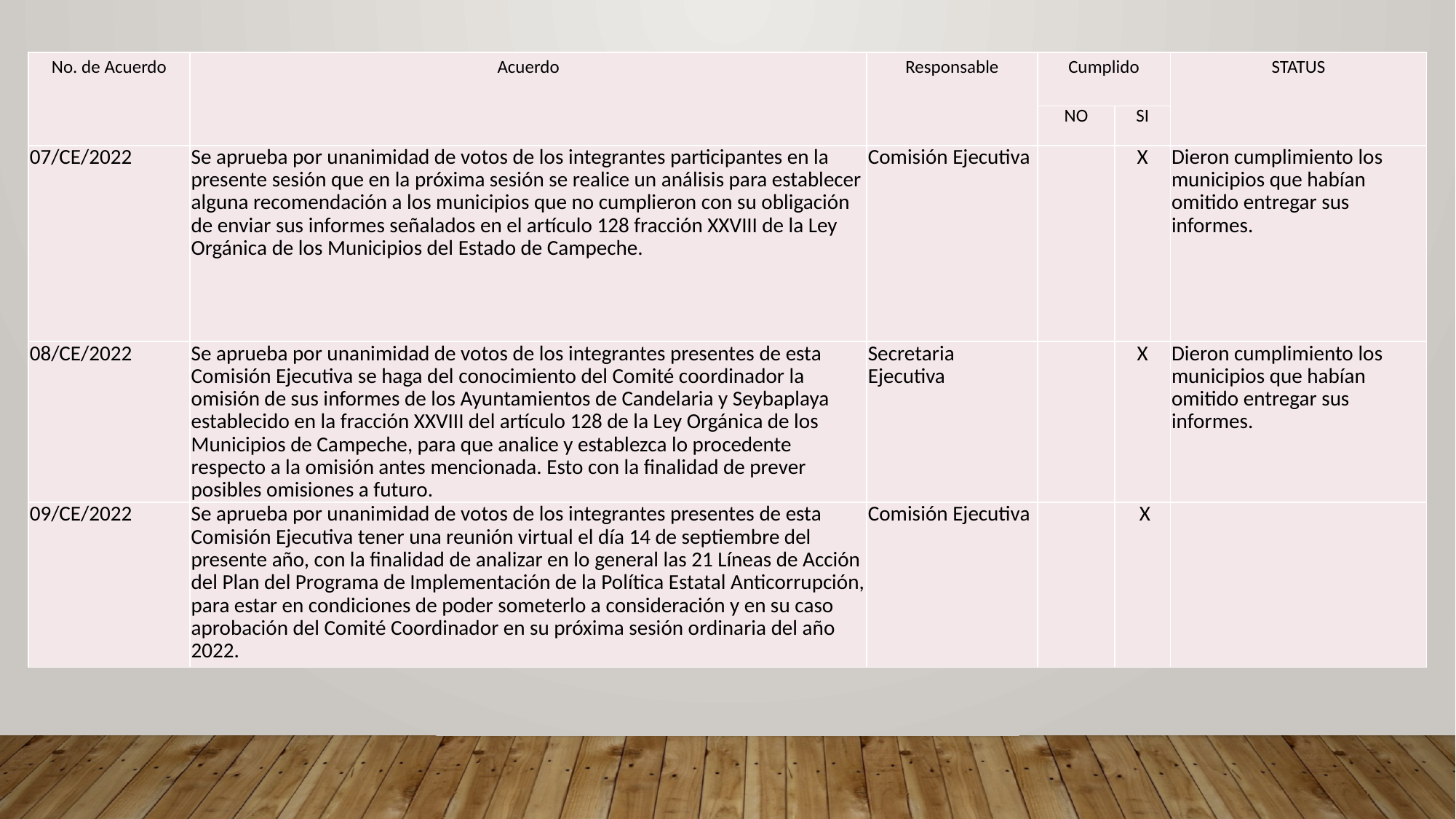

| No. de Acuerdo | Acuerdo | Responsable | Cumplido |  | STATUS |
| --- | --- | --- | --- | --- | --- |
|  |  |  | NO | SI |  |
| 07/CE/2022 | Se aprueba por unanimidad de votos de los integrantes participantes en la presente sesión que en la próxima sesión se realice un análisis para establecer alguna recomendación a los municipios que no cumplieron con su obligación de enviar sus informes señalados en el artículo 128 fracción XXVIII de la Ley Orgánica de los Municipios del Estado de Campeche. | Comisión Ejecutiva |  | X | Dieron cumplimiento los municipios que habían omitido entregar sus informes. |
| 08/CE/2022 | Se aprueba por unanimidad de votos de los integrantes presentes de esta Comisión Ejecutiva se haga del conocimiento del Comité coordinador la omisión de sus informes de los Ayuntamientos de Candelaria y Seybaplaya establecido en la fracción XXVIII del artículo 128 de la Ley Orgánica de los Municipios de Campeche, para que analice y establezca lo procedente respecto a la omisión antes mencionada. Esto con la finalidad de prever posibles omisiones a futuro. | Secretaria Ejecutiva |  | X | Dieron cumplimiento los municipios que habían omitido entregar sus informes. |
| 09/CE/2022 | Se aprueba por unanimidad de votos de los integrantes presentes de esta Comisión Ejecutiva tener una reunión virtual el día 14 de septiembre del presente año, con la finalidad de analizar en lo general las 21 Líneas de Acción del Plan del Programa de Implementación de la Política Estatal Anticorrupción, para estar en condiciones de poder someterlo a consideración y en su caso aprobación del Comité Coordinador en su próxima sesión ordinaria del año 2022. | Comisión Ejecutiva |  | X |  |